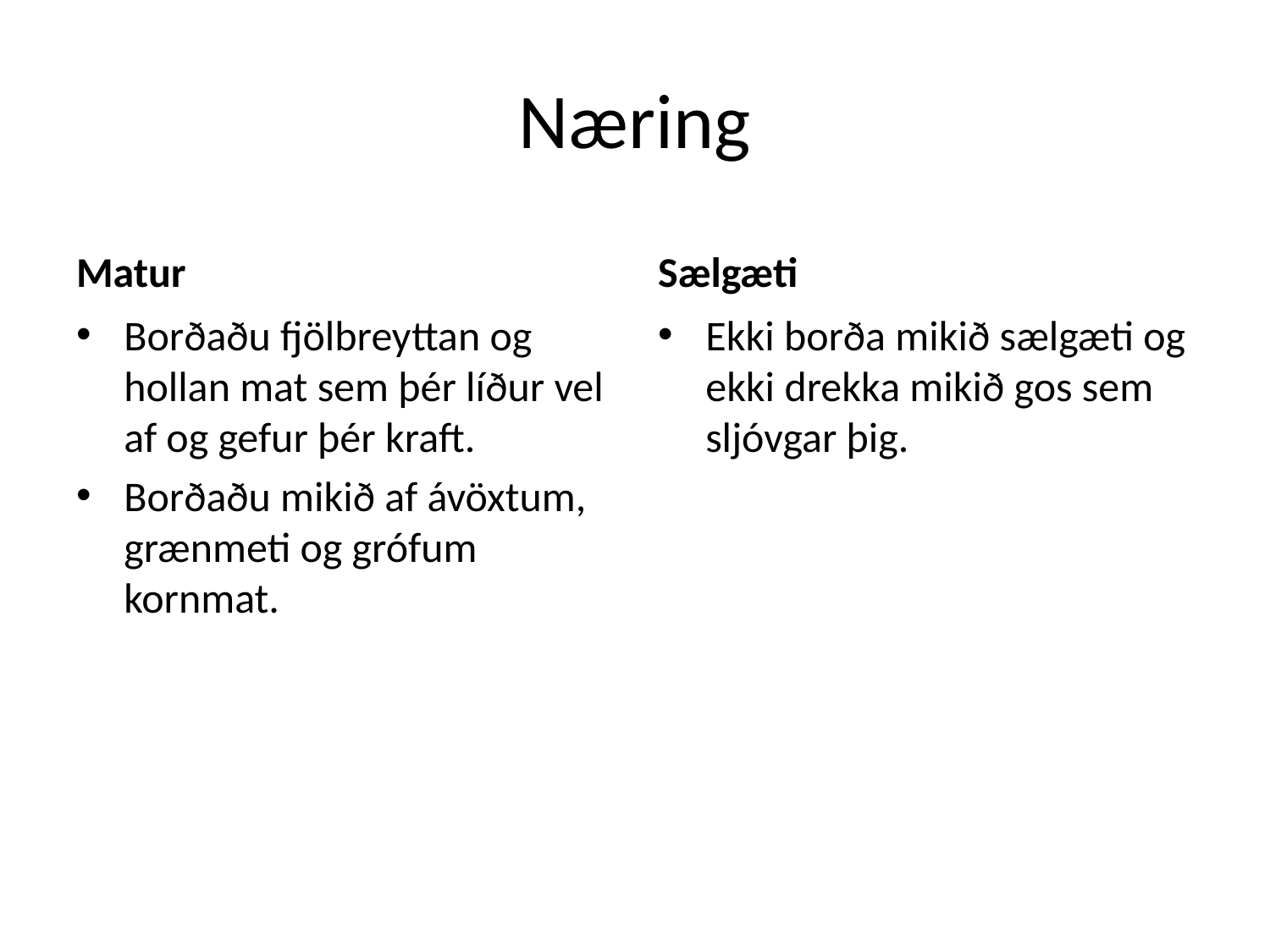

# Næring
Matur
Sælgæti
Borðaðu fjölbreyttan og hollan mat sem þér líður vel af og gefur þér kraft.
Borðaðu mikið af ávöxtum, grænmeti og grófum kornmat.
Ekki borða mikið sælgæti og ekki drekka mikið gos sem sljóvgar þig.